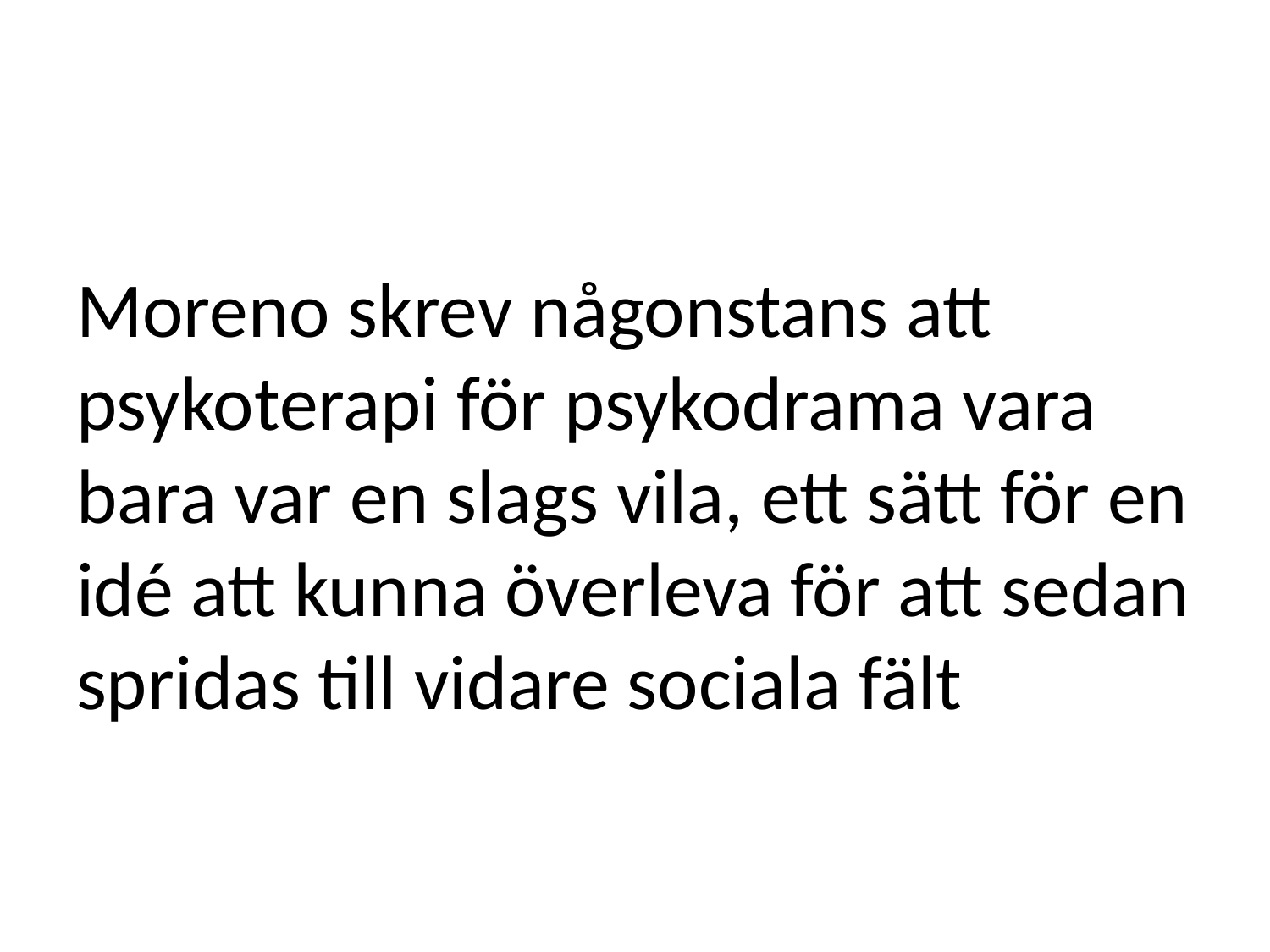

# Moreno skrev någonstans att psykoterapi för psykodrama vara bara var en slags vila, ett sätt för en idé att kunna överleva för att sedan spridas till vidare sociala fält